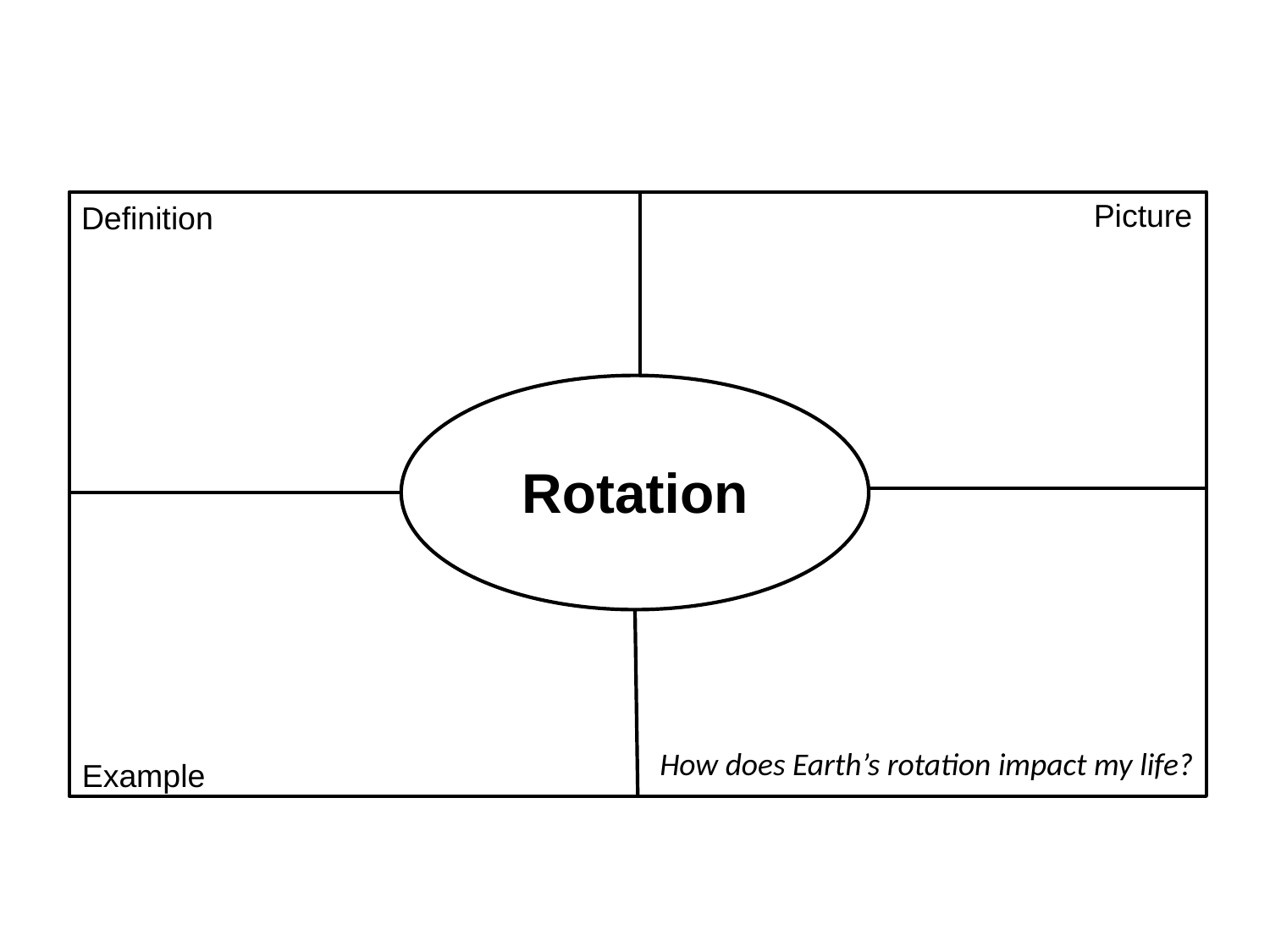

Picture

Definition

Rotation
How does Earth’s rotation impact my life?
Example